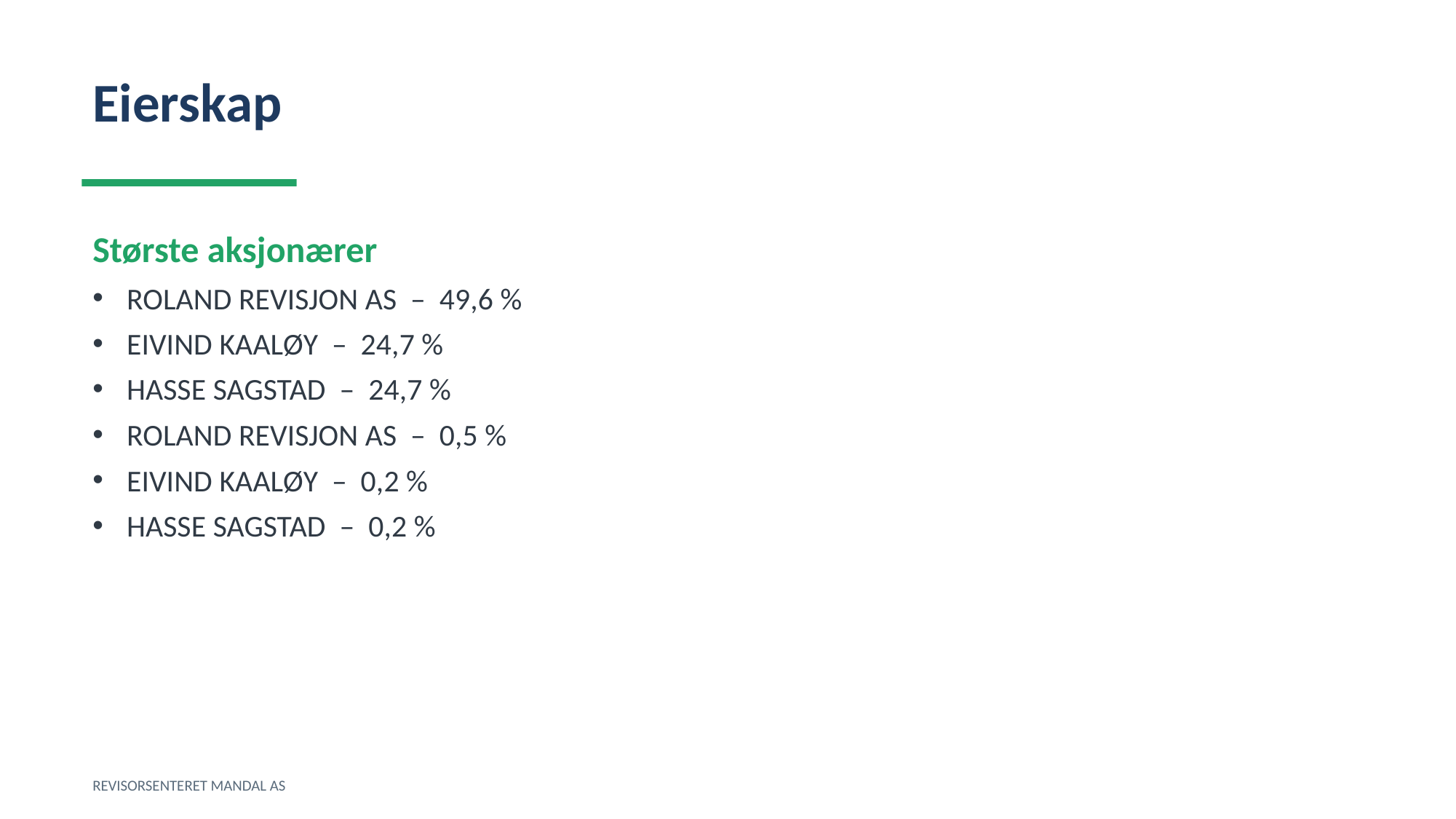

Eierskap

Største aksjonærer
ROLAND REVISJON AS  –  49,6 %
EIVIND KAALØY  –  24,7 %
HASSE SAGSTAD  –  24,7 %
ROLAND REVISJON AS  –  0,5 %
EIVIND KAALØY  –  0,2 %
HASSE SAGSTAD  –  0,2 %
REVISORSENTERET MANDAL AS